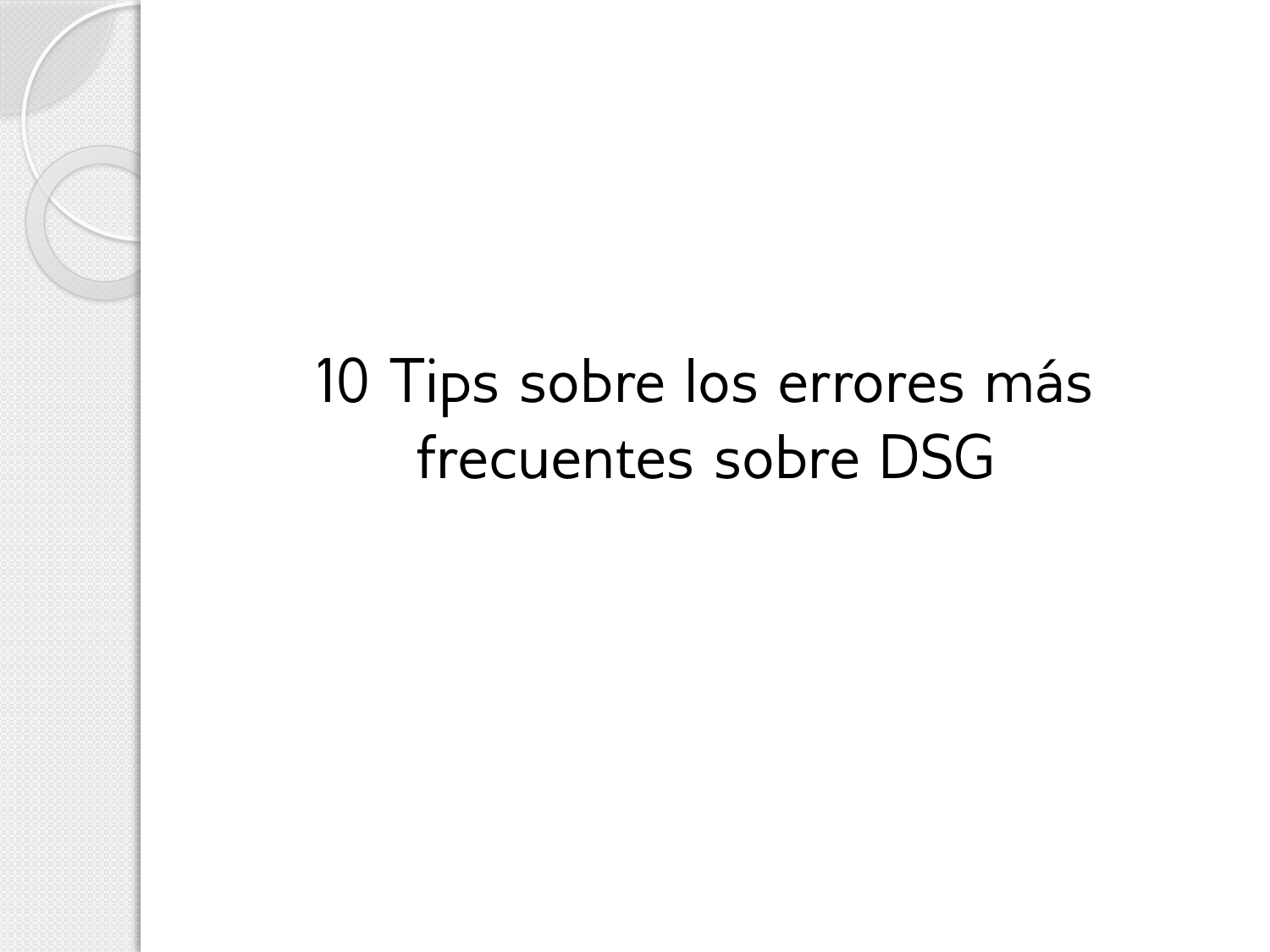

# 10 Tips sobre los errores más frecuentes sobre DSG